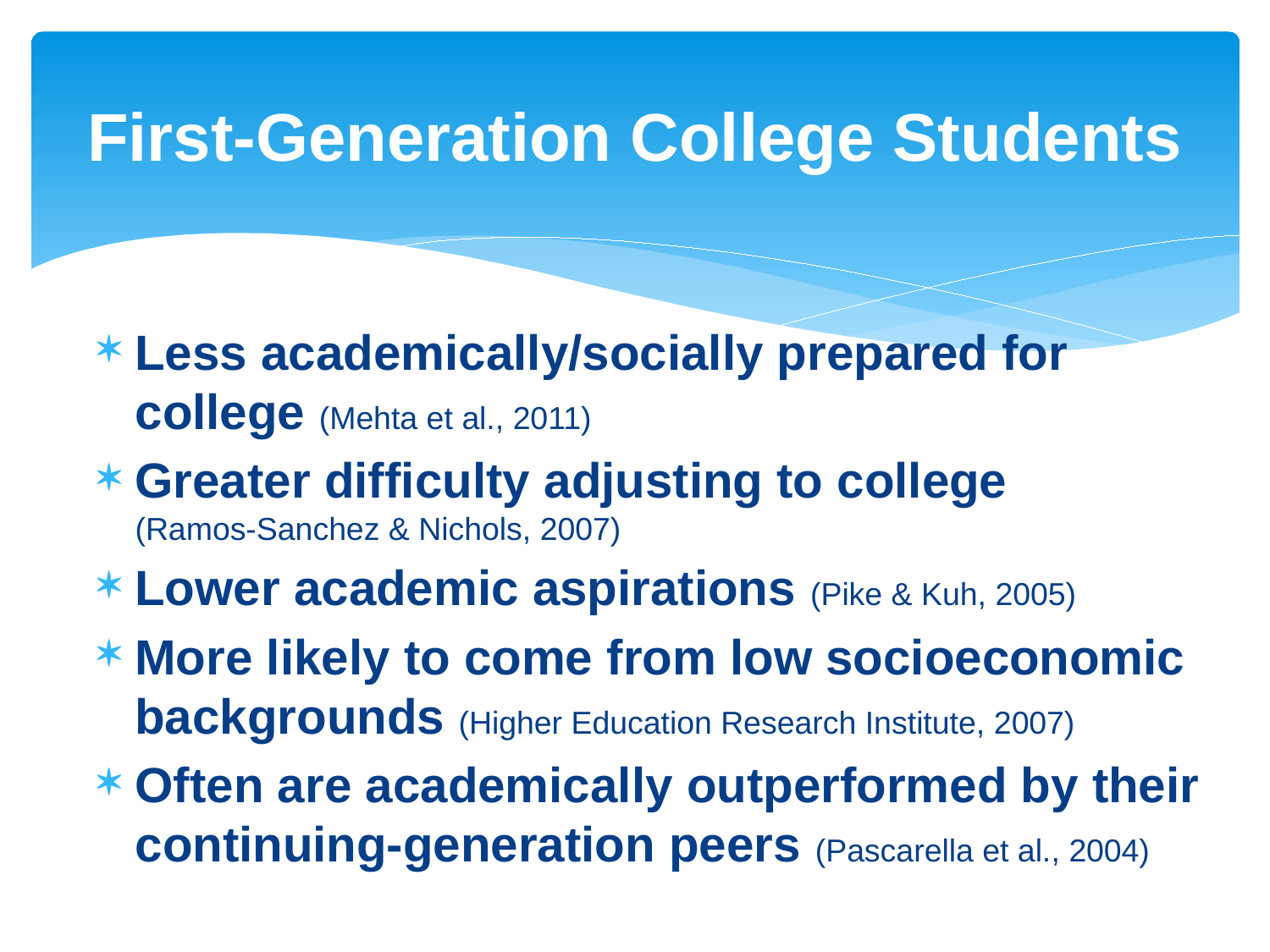

# First-Generation College Students
Less academically/socially prepared for college (Mehta et al., 2011)
Greater difficulty adjusting to college         (Ramos‐Sanchez & Nichols, 2007)
Lower academic aspirations (Pike & Kuh, 2005)
More likely to come from low socioeconomic backgrounds (Higher Education Research Institute, 2007)
Often are academically outperformed by their continuing‐generation peers (Pascarella et al., 2004)